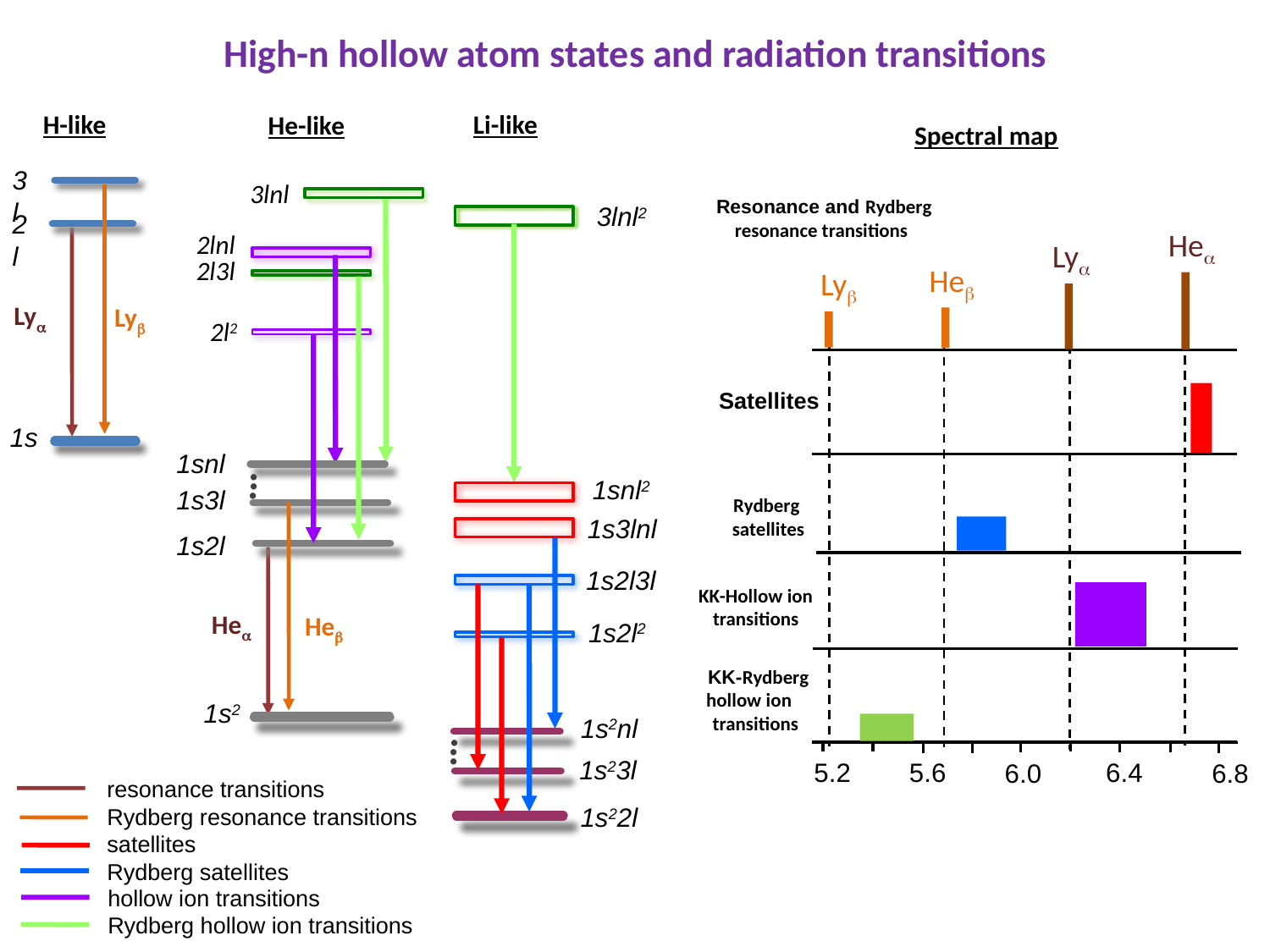

High-n hollow atom states and radiation transitions
Li-like
H-like
He-like
3l

2l

Lyα
Lyβ
1s
3lnl

2lnl
2l3l

2l2

.
.
1snl
.
1s3l

1s2l

Heα
Heβ
1s2
3lnl2

1snl2

1s3lnl

1s2l3l

1s2l2

.
.
1s2nl
.
1s23l
1s22l
Spectral map
 Resonance and Rydberg resonance transitions
Heα
Lyα
Heβ
Lyβ

5.2
6.4
5.6
6.8
6.0
 Satellites

 Rydberg
 satellites
KK-Hollow ion transitions
 KK-Rydberg
 hollow ion     transitions
  resonance transitions
  Rydberg resonance transitions
  satellites
  Rydberg satellites

  hollow ion transitions
  Rydberg hollow ion transitions